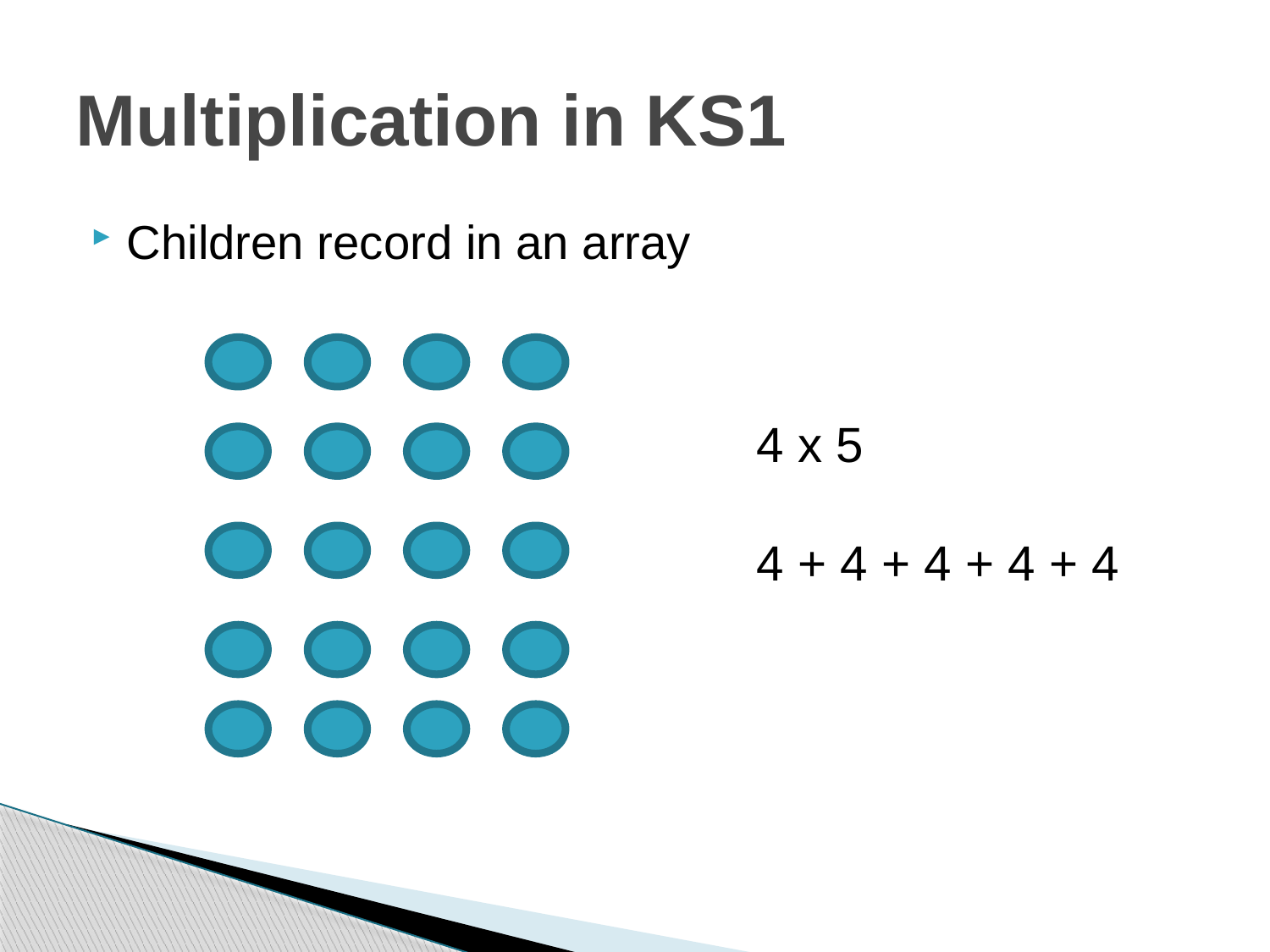

# Multiplication in KS1
Children record in an array

4 x 5

4 + 4 + 4 + 4 + 4